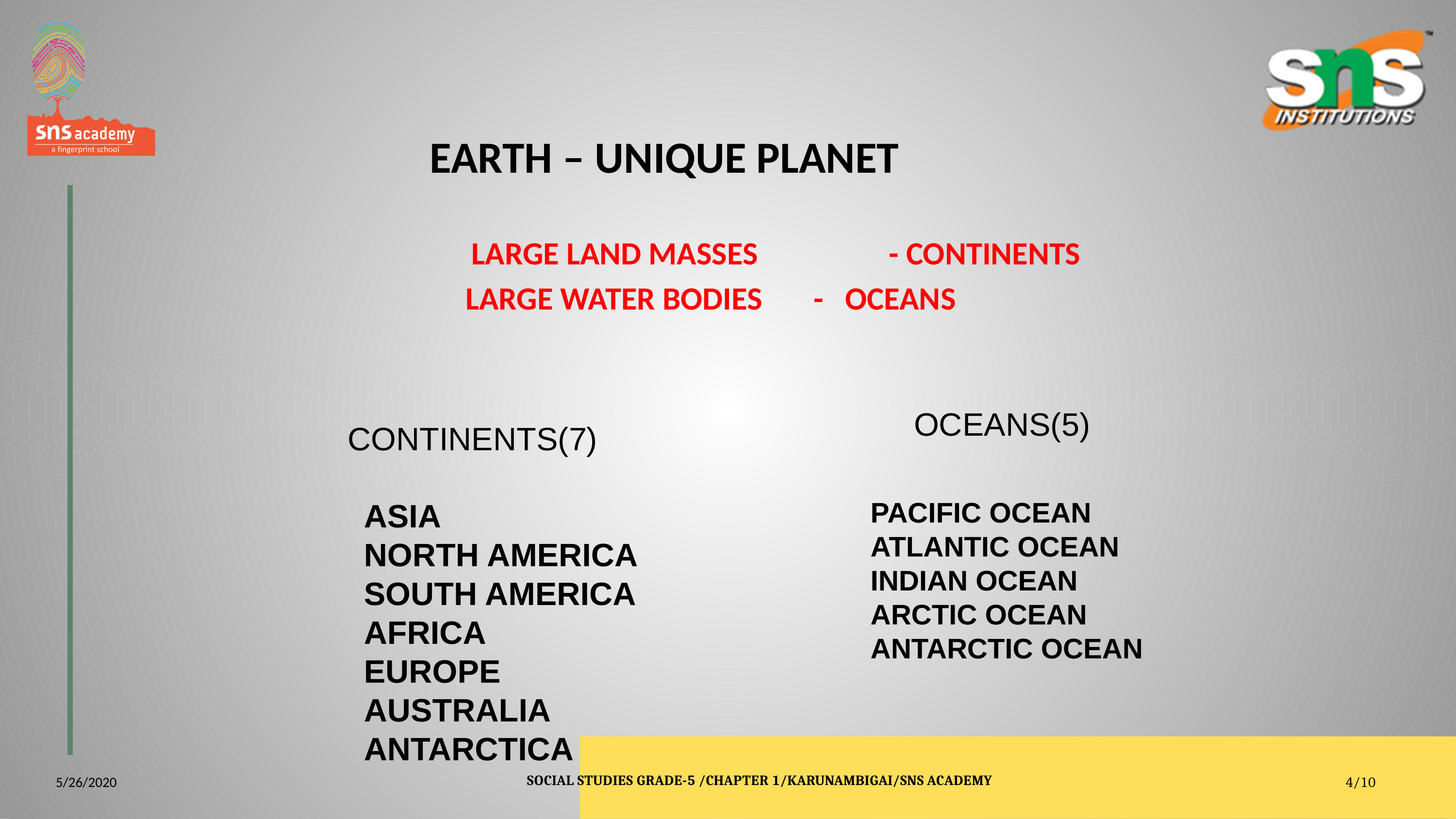

# EARTH – UNIQUE PLANET

                  LARGE LAND MASSES                  - CONTINENTS
LARGE WATER BODIES       -   OCEANS

OCEANS(5)
CONTINENTS(7)
PACIFIC OCEAN
ATLANTIC OCEAN
INDIAN OCEAN
ARCTIC OCEAN
ANTARCTIC OCEAN
ASIA
NORTH AMERICA
SOUTH AMERICA
AFRICA
EUROPE
AUSTRALIA
ANTARCTICA

SOCIAL STUDIES GRADE-5 /CHAPTER 1/KARUNAMBIGAI/SNS ACADEMY
5/26/2020
4/10